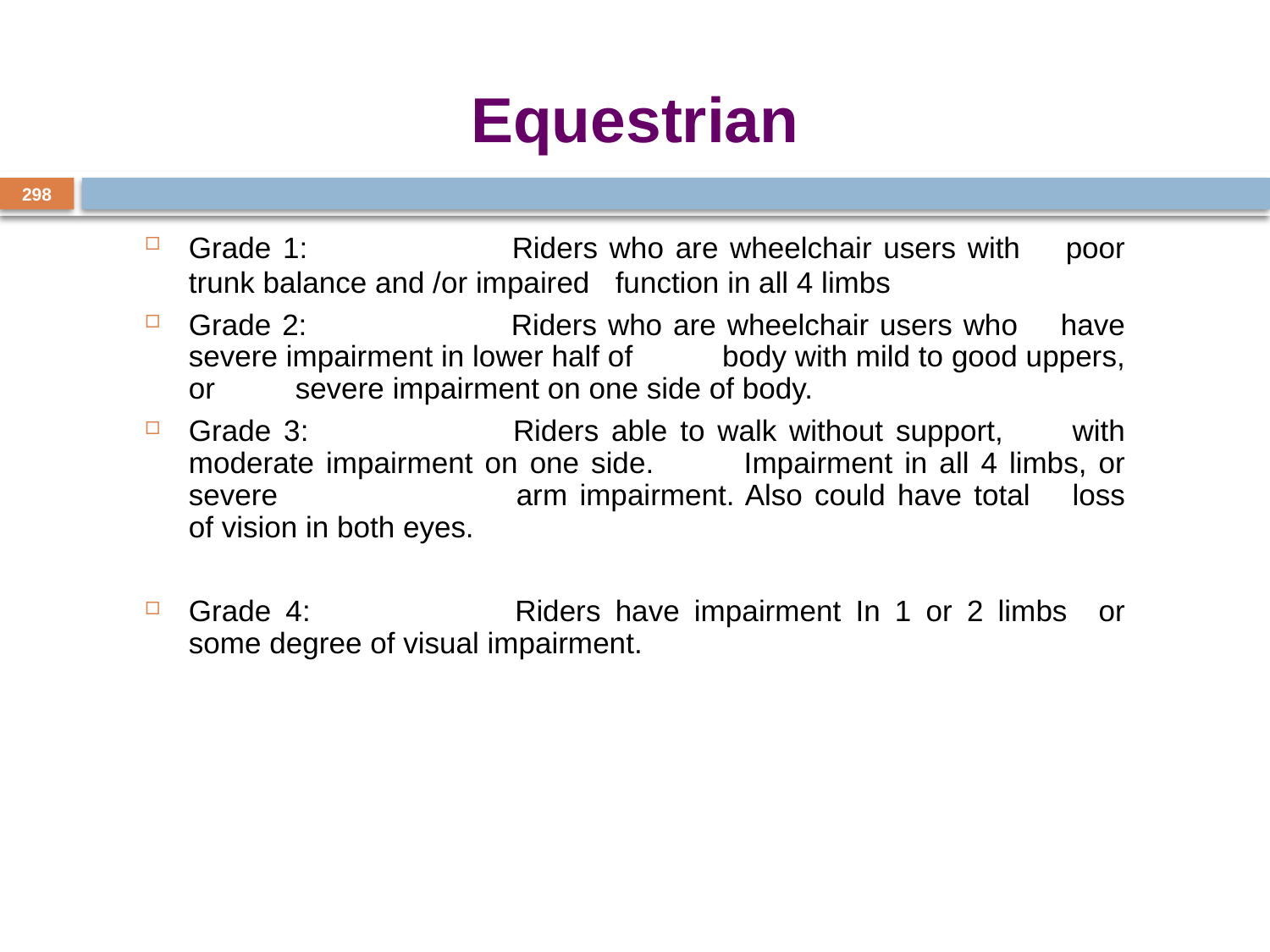

# Equestrian
298
Grade 1:		Riders who are wheelchair users with 						poor trunk balance and /or impaired 							function in all 4 limbs
Grade 2:		Riders who are wheelchair users who 						have severe impairment in lower half of 						body with mild to good uppers, or 							severe impairment on one side of body.
Grade 3:		Riders able to walk without support, 							with moderate impairment on one side.  						Impairment in all 4 limbs, or severe 					 		arm impairment. Also could have total 						loss of vision in both eyes.

Grade 4:		Riders have impairment In 1 or 2 limbs 						or some degree of visual impairment.